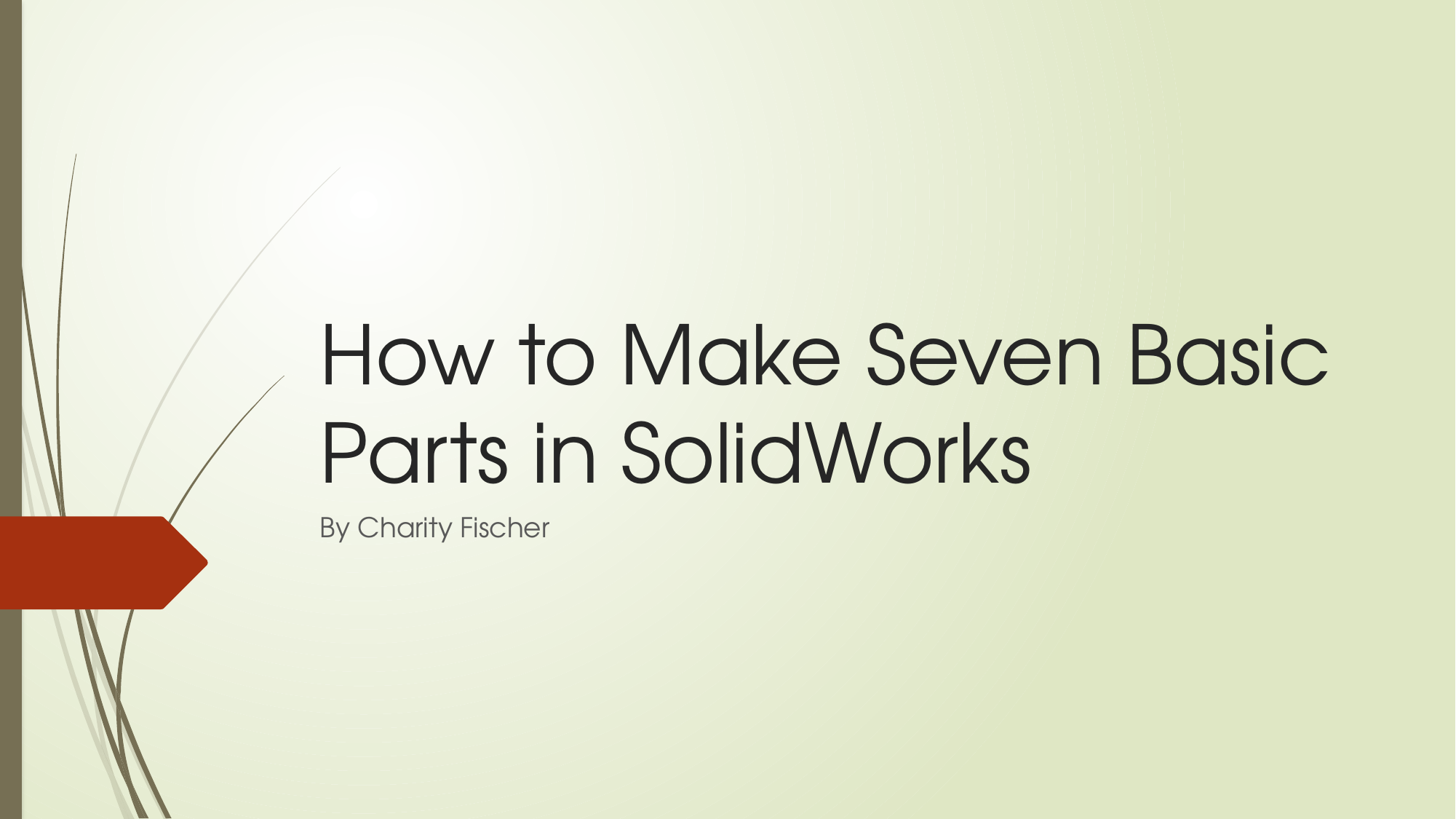

# How to Make Seven Basic Parts in SolidWorks
By Charity Fischer